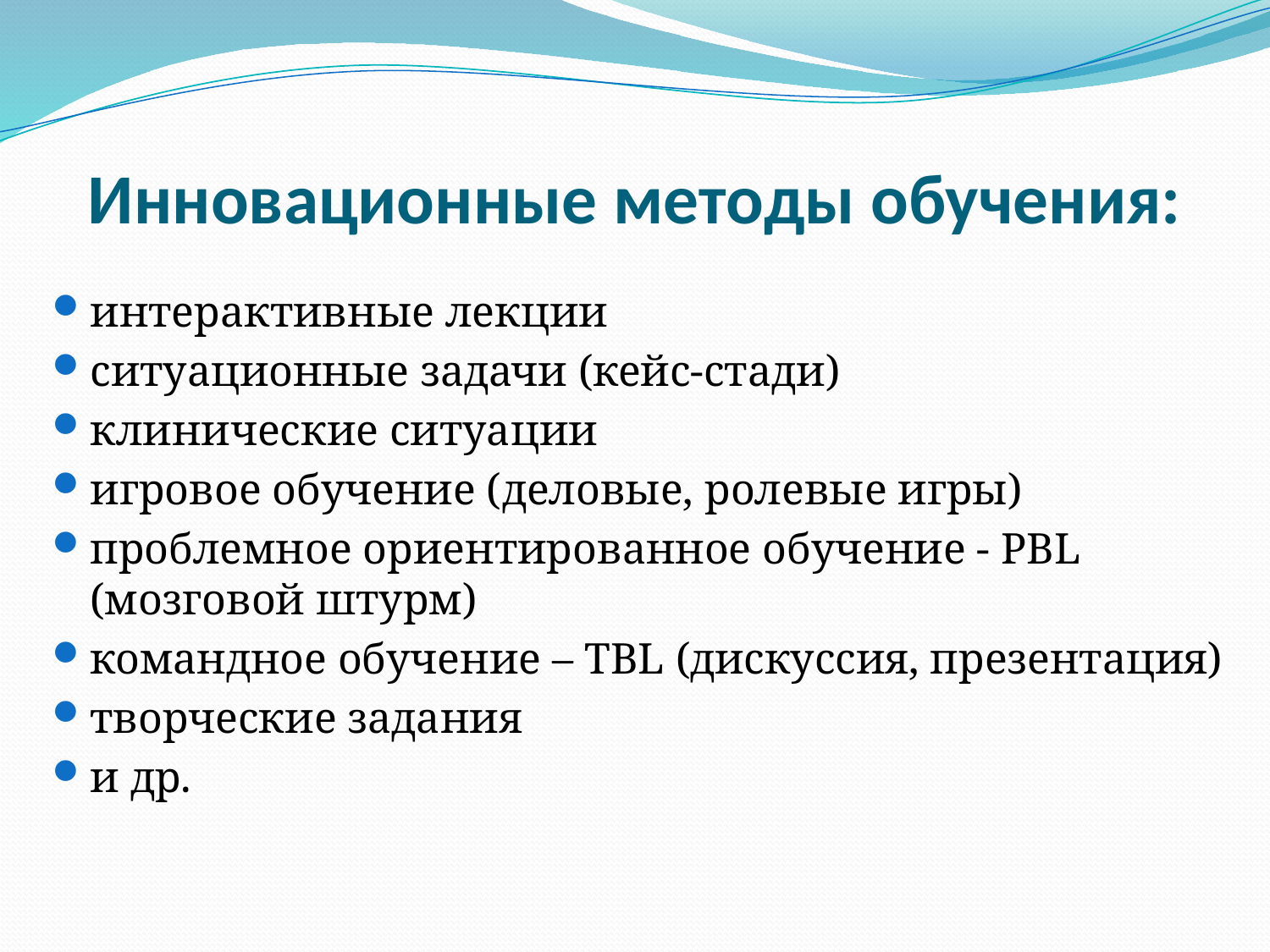

# Инновационные методы обучения:

интерактивные лекции
ситуационные задачи (кейс-стади)
клинические ситуации
игровое обучение (деловые, ролевые игры)
проблемное ориентированное обучение - PBL (мозговой штурм)
командное обучение – TBL (дискуссия, презентация)
творческие задания
и др.